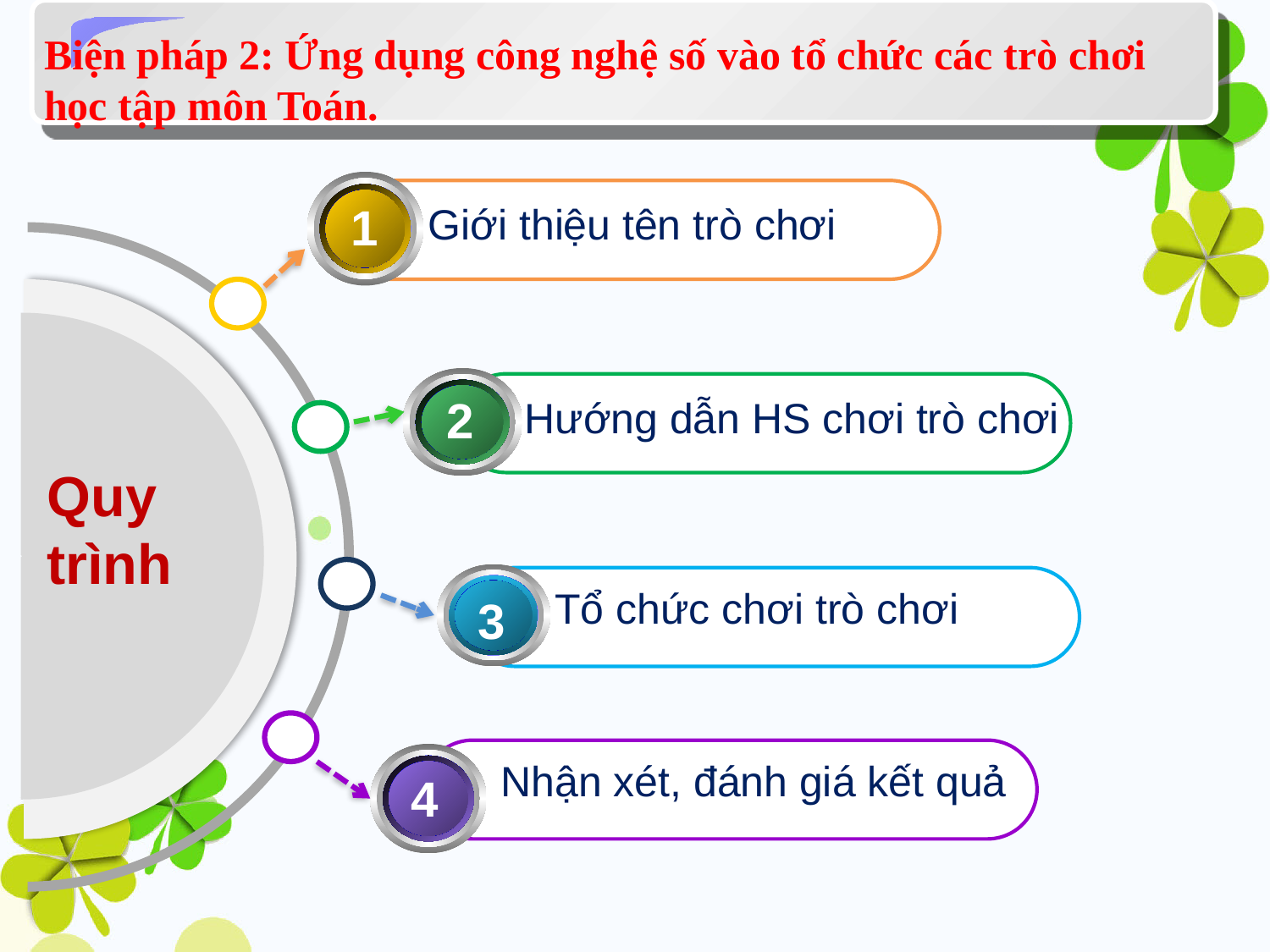

Biện pháp 2: Ứng dụng công nghệ số vào tổ chức các trò chơi học tập môn Toán.

1
Giới thiệu tên trò chơi

2
Hướng dẫn HS chơi trò chơi

Quy
trình

Tổ chức chơi trò chơi
3

Nhận xét, đánh giá kết quả

4